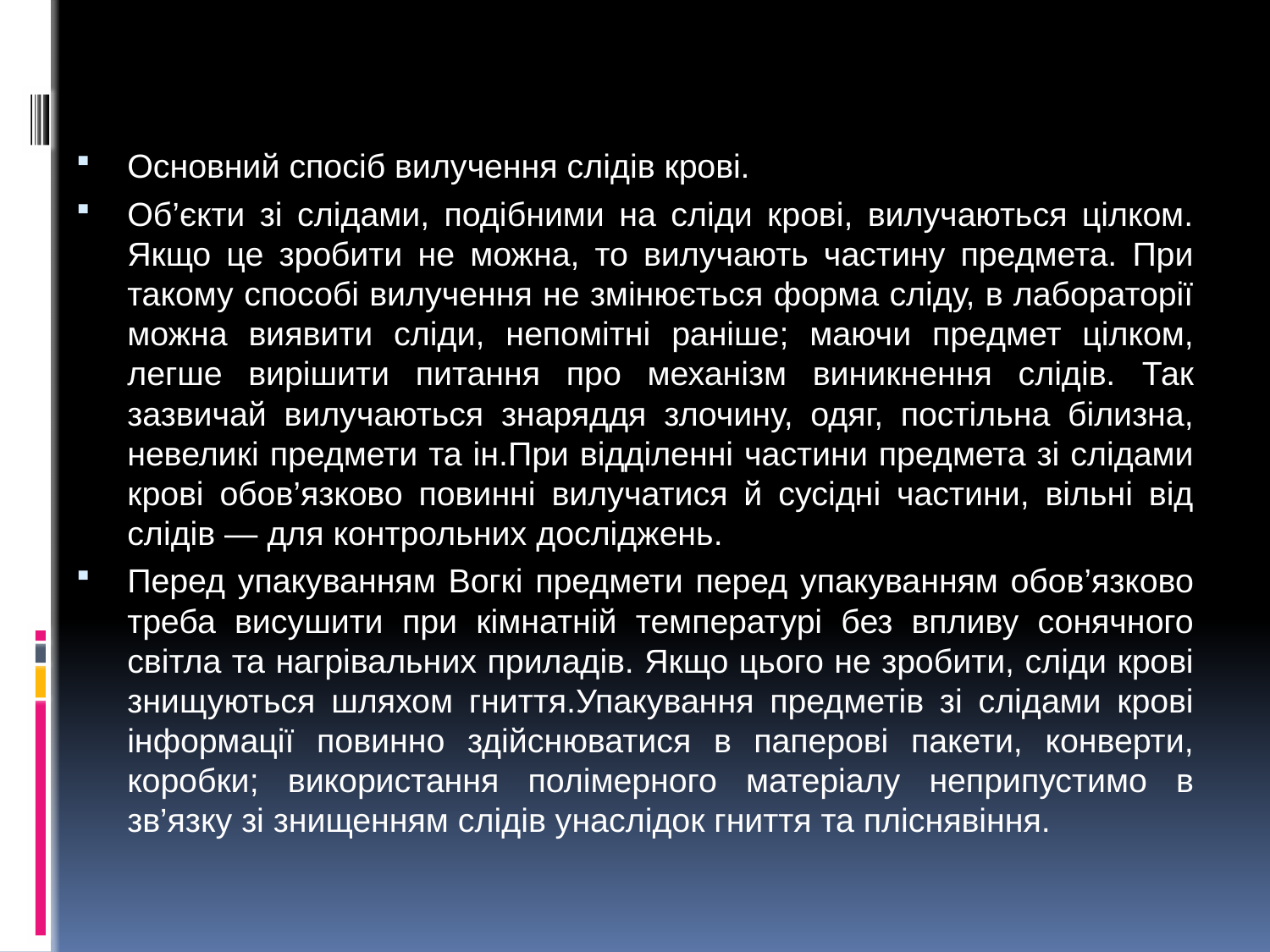

Основний спосіб вилучення слідів крові.
Об’єкти зі слідами, подібними на сліди крові, вилучаються цілком. Якщо це зробити не можна, то вилучають частину предмета. При такому способі вилучення не змінюється форма сліду, в лабораторії можна виявити сліди, непомітні раніше; маючи предмет цілком, легше вирішити питання про механізм виникнення слідів. Так зазвичай вилучаються знаряддя злочину, одяг, постільна білизна, невеликі предмети та ін.При відділенні частини предмета зі слідами крові обов’язково повинні вилучатися й сусідні частини, вільні від слідів — для контрольних досліджень.
Перед упакуванням Вогкі предмети перед упакуванням обов’язково треба висушити при кімнатній температурі без впливу сонячного світла та нагрівальних приладів. Якщо цього не зробити, сліди крові знищуються шляхом гниття.Упакування предметів зі слідами крові інформації повинно здійснюватися в паперові пакети, конверти, коробки; використання полімерного матеріалу неприпустимо в зв’язку зі знищенням слідів унаслідок гниття та пліснявіння.